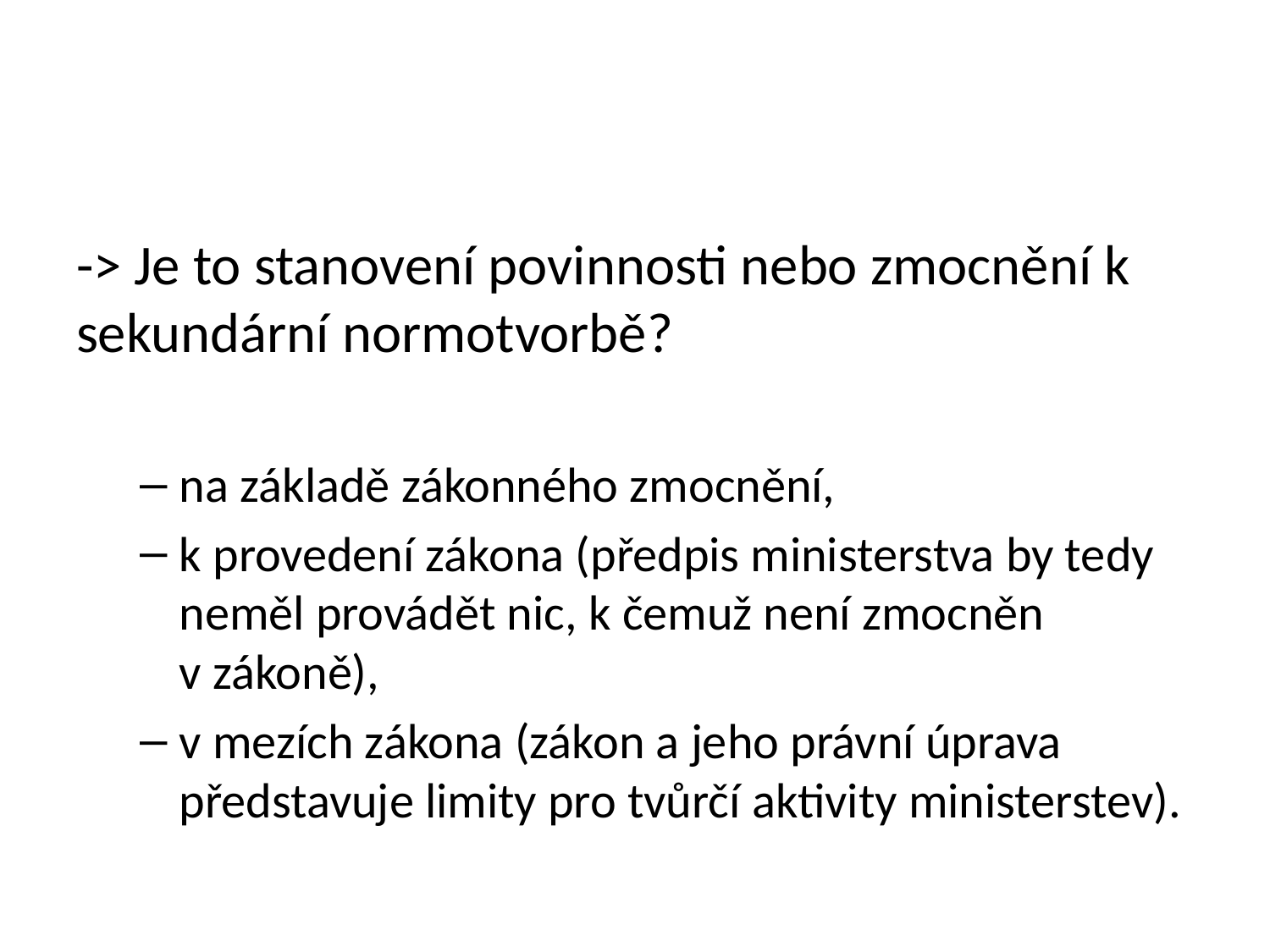

#
-> Je to stanovení povinnosti nebo zmocnění k sekundární normotvorbě?

na základě zákonného zmocnění,
k provedení zákona (předpis ministerstva by tedy neměl provádět nic, k čemuž není zmocněn v zákoně),
v mezích zákona (zákon a jeho právní úprava představuje limity pro tvůrčí aktivity ministerstev).